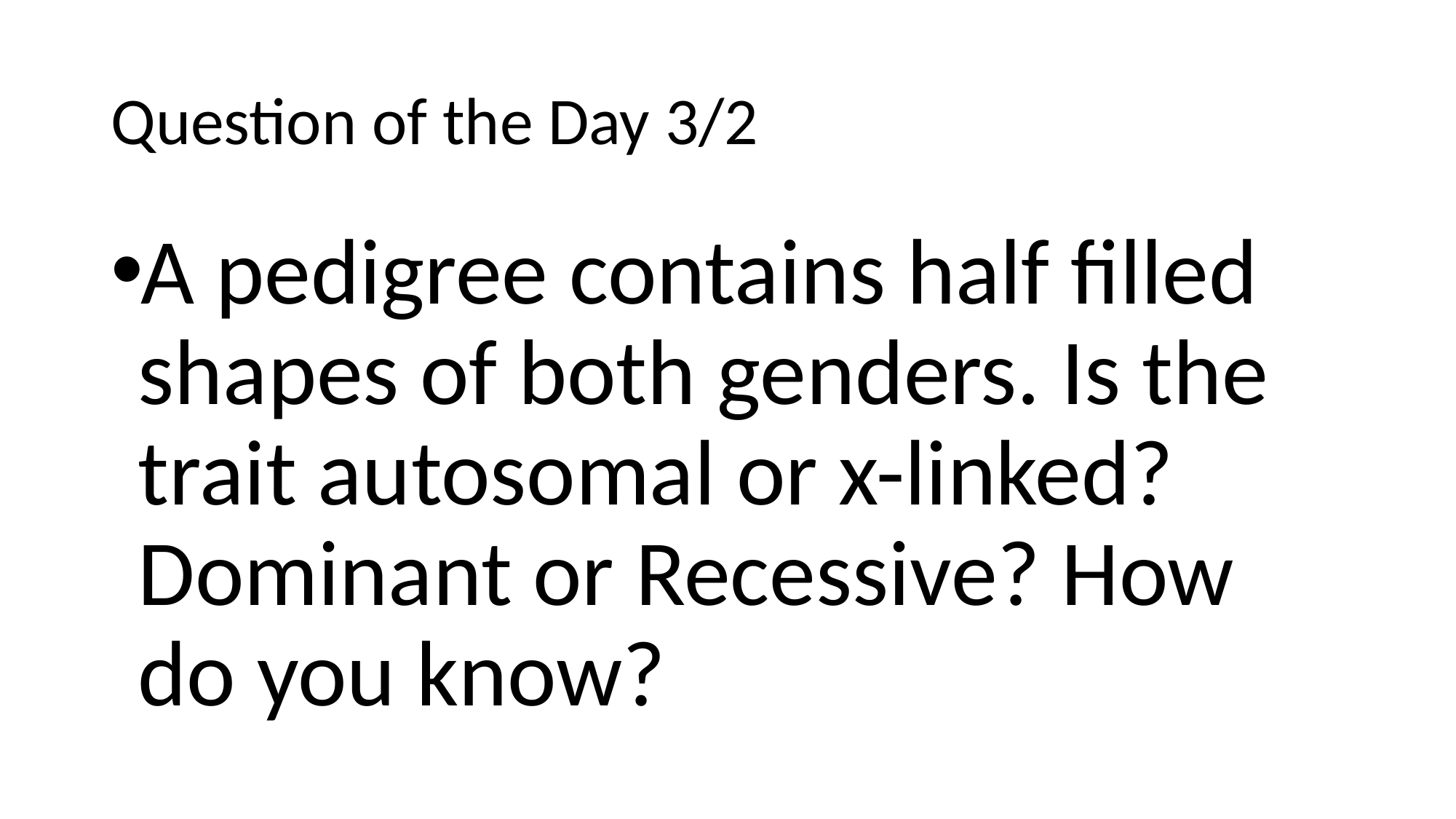

# Question of the Day 3/2
A pedigree contains half filled shapes of both genders. Is the trait autosomal or x-linked? Dominant or Recessive? How do you know?